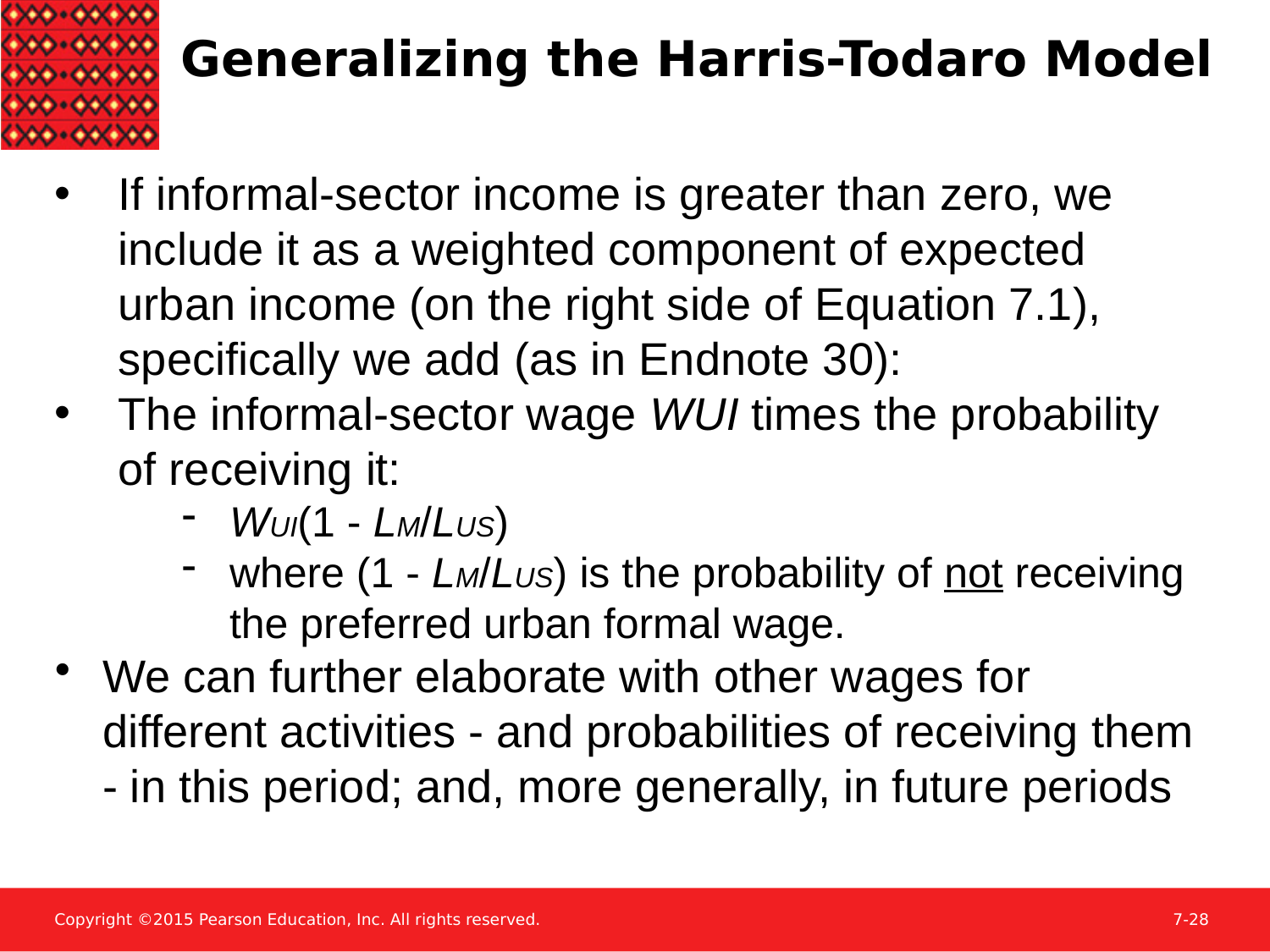

Generalizing the Harris-Todaro Model
If informal-sector income is greater than zero, we include it as a weighted component of expected urban income (on the right side of Equation 7.1), specifically we add (as in Endnote 30):
The informal-sector wage WUI times the probability of receiving it:
WUI(1 - LM/LUS)
where (1 - LM/LUS) is the probability of not receiving the preferred urban formal wage.
We can further elaborate with other wages for different activities - and probabilities of receiving them - in this period; and, more generally, in future periods